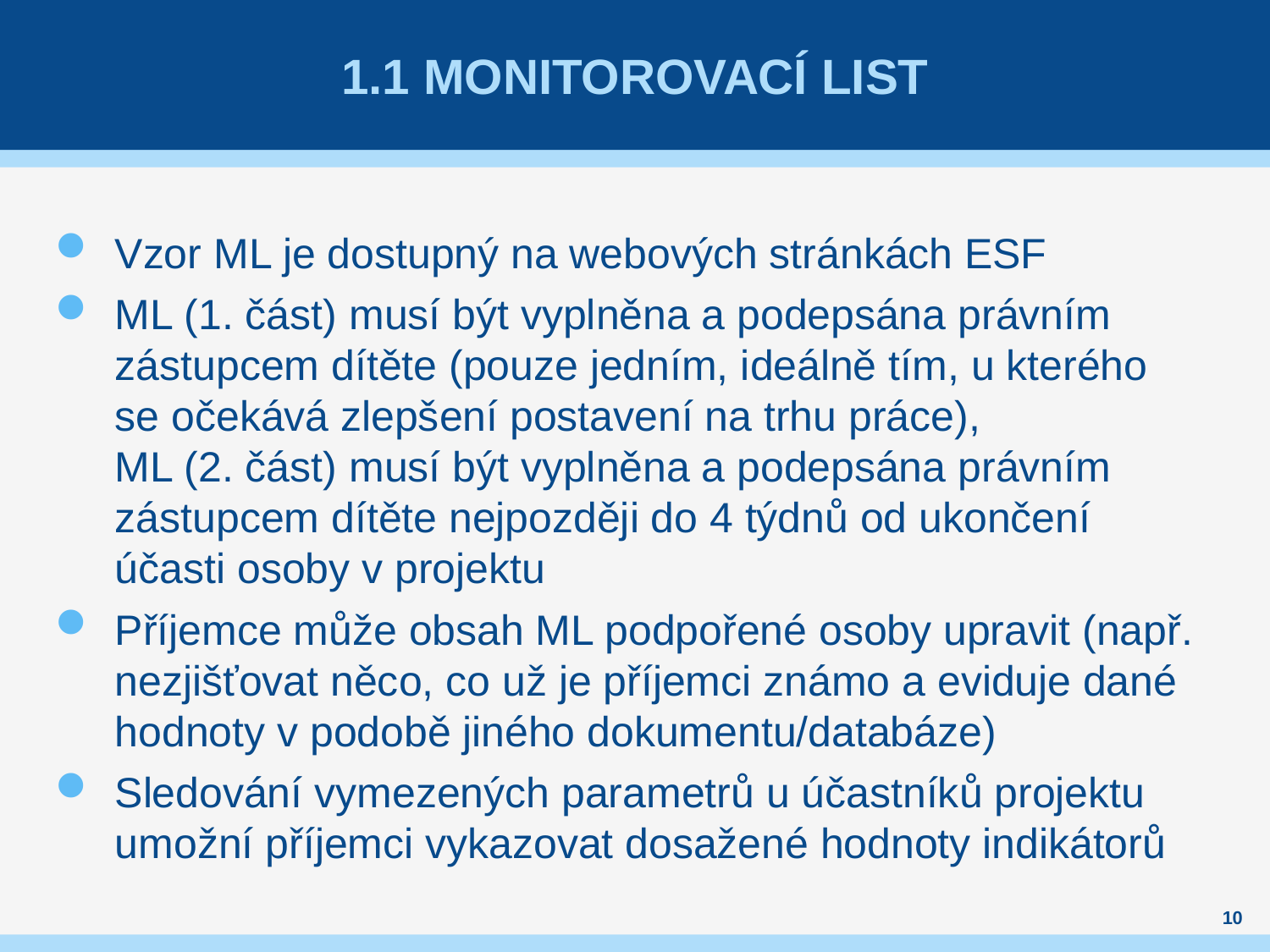

# 1.1 Monitorovací list
Vzor ML je dostupný na webových stránkách ESF
ML (1. část) musí být vyplněna a podepsána právním zástupcem dítěte (pouze jedním, ideálně tím, u kterého se očekává zlepšení postavení na trhu práce),
ML (2. část) musí být vyplněna a podepsána právním zástupcem dítěte nejpozději do 4 týdnů od ukončení účasti osoby v projektu
Příjemce může obsah ML podpořené osoby upravit (např. nezjišťovat něco, co už je příjemci známo a eviduje dané hodnoty v podobě jiného dokumentu/databáze)
Sledování vymezených parametrů u účastníků projektu umožní příjemci vykazovat dosažené hodnoty indikátorů

10